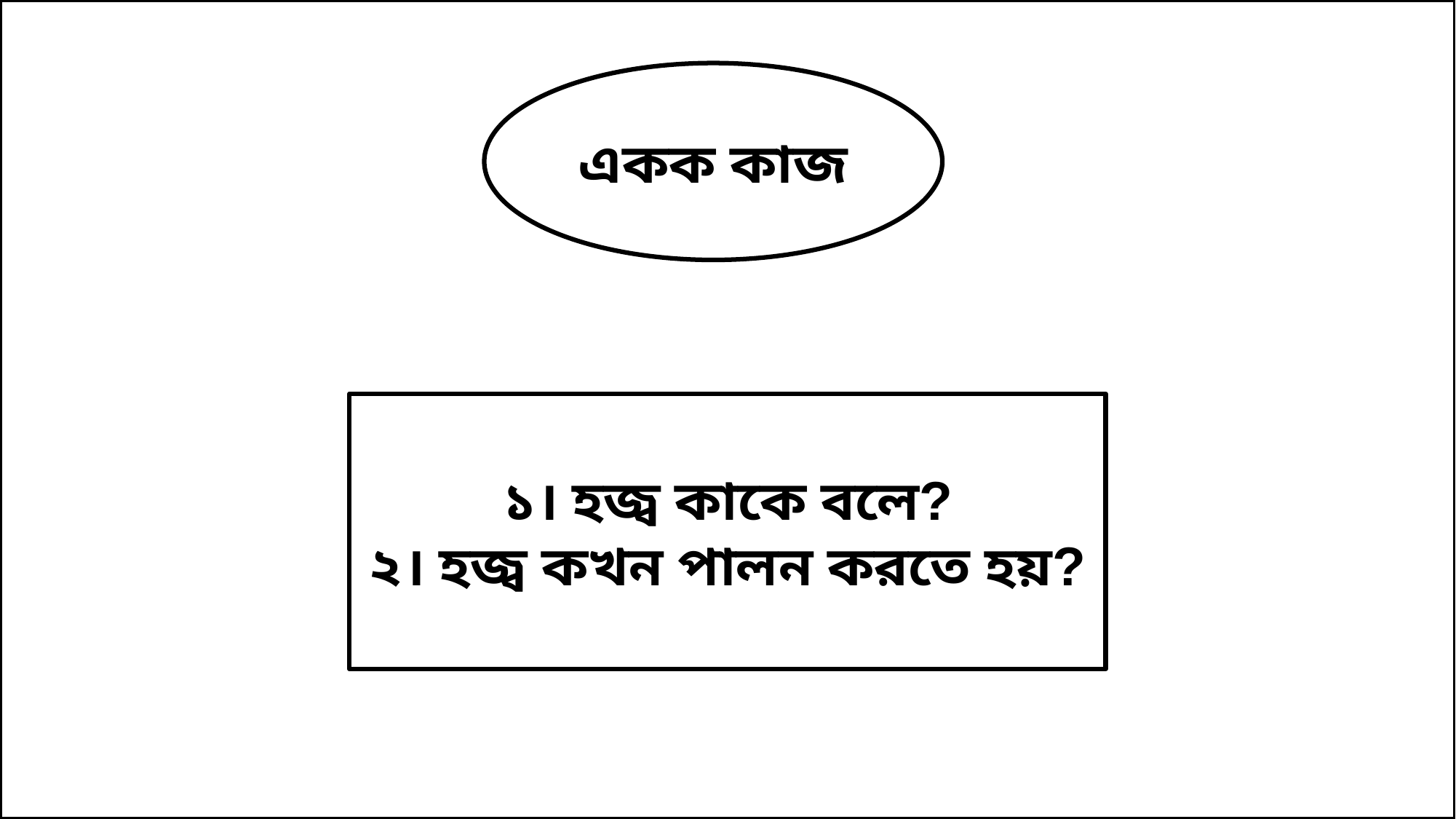

একক কাজ
১। হজ্ব কাকে বলে?
২। হজ্ব কখন পালন করতে হয়?